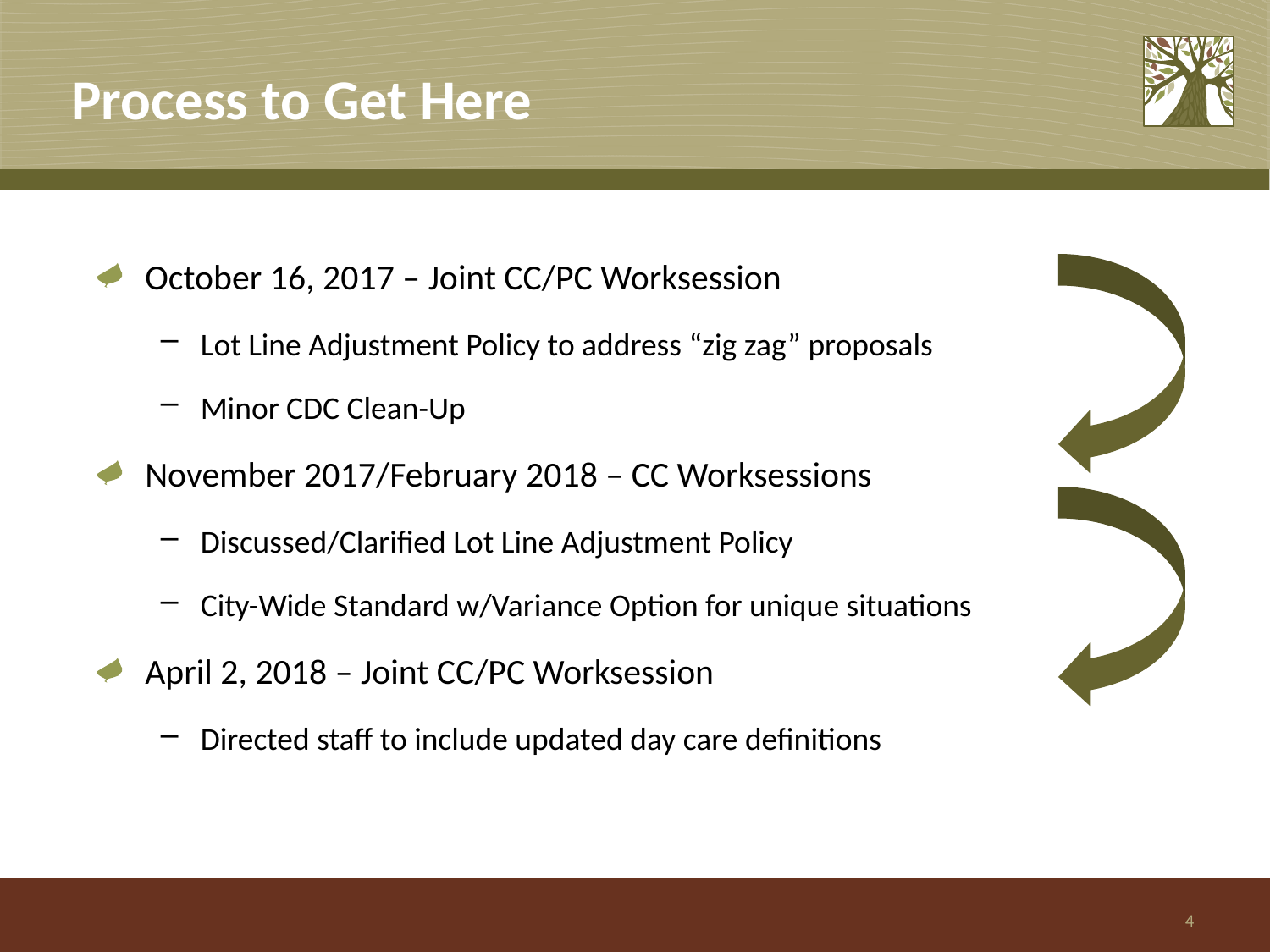

# Process to Get Here
October 16, 2017 – Joint CC/PC Worksession
Lot Line Adjustment Policy to address “zig zag” proposals
Minor CDC Clean-Up
November 2017/February 2018 – CC Worksessions
Discussed/Clarified Lot Line Adjustment Policy
City-Wide Standard w/Variance Option for unique situations
April 2, 2018 – Joint CC/PC Worksession
Directed staff to include updated day care definitions